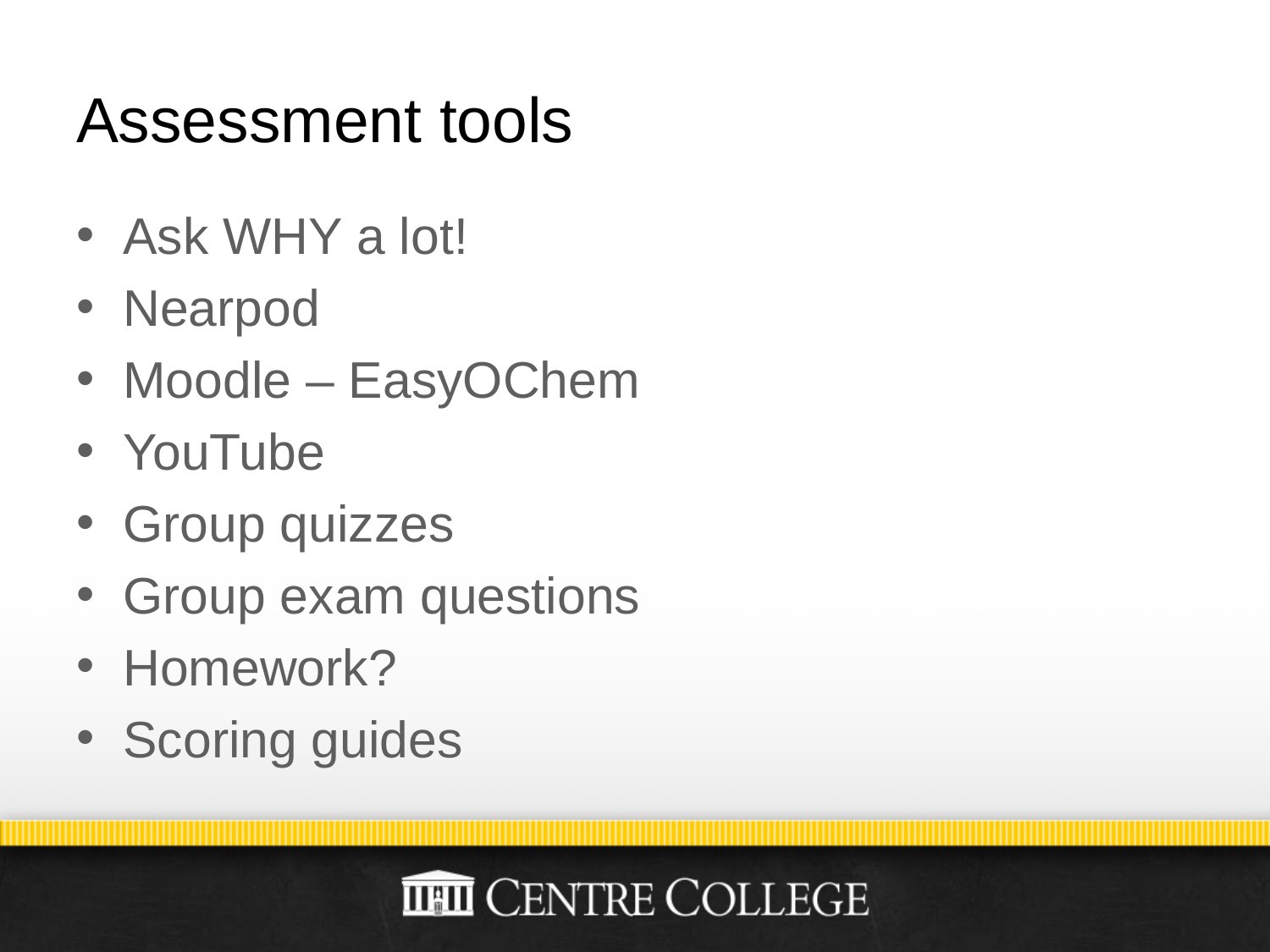

# Assessment tools
Ask WHY a lot!
Nearpod
Moodle – EasyOChem
YouTube
Group quizzes
Group exam questions
Homework?
Scoring guides